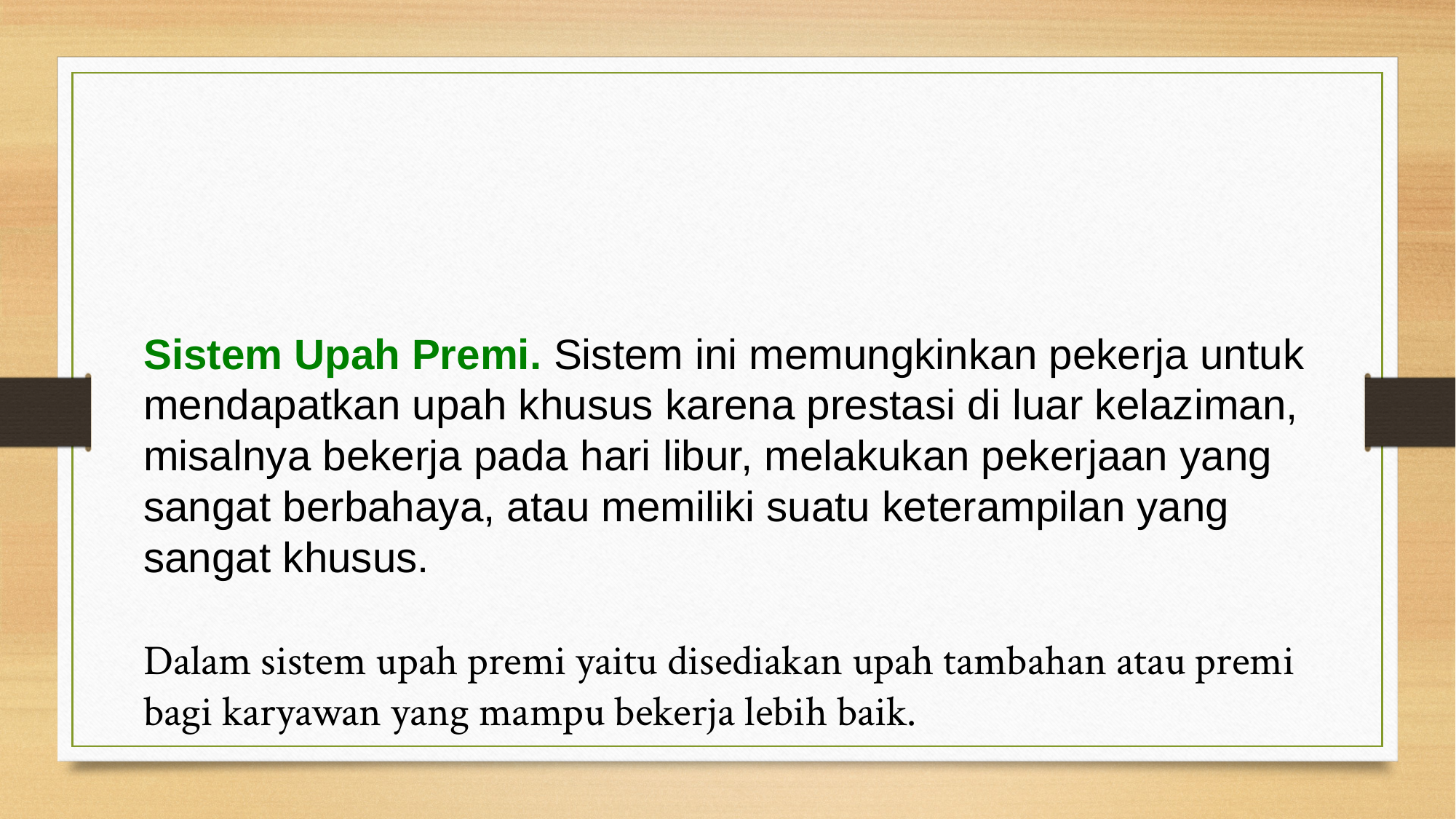

Sistem Upah Premi. Sistem ini memungkinkan pekerja untuk mendapatkan upah khusus karena prestasi di luar kelaziman, misalnya bekerja pada hari libur, melakukan pekerjaan yang sangat berbahaya, atau memiliki suatu keterampilan yang sangat khusus.

Dalam sistem upah premi yaitu disediakan upah tambahan atau premi bagi karyawan yang mampu bekerja lebih baik.